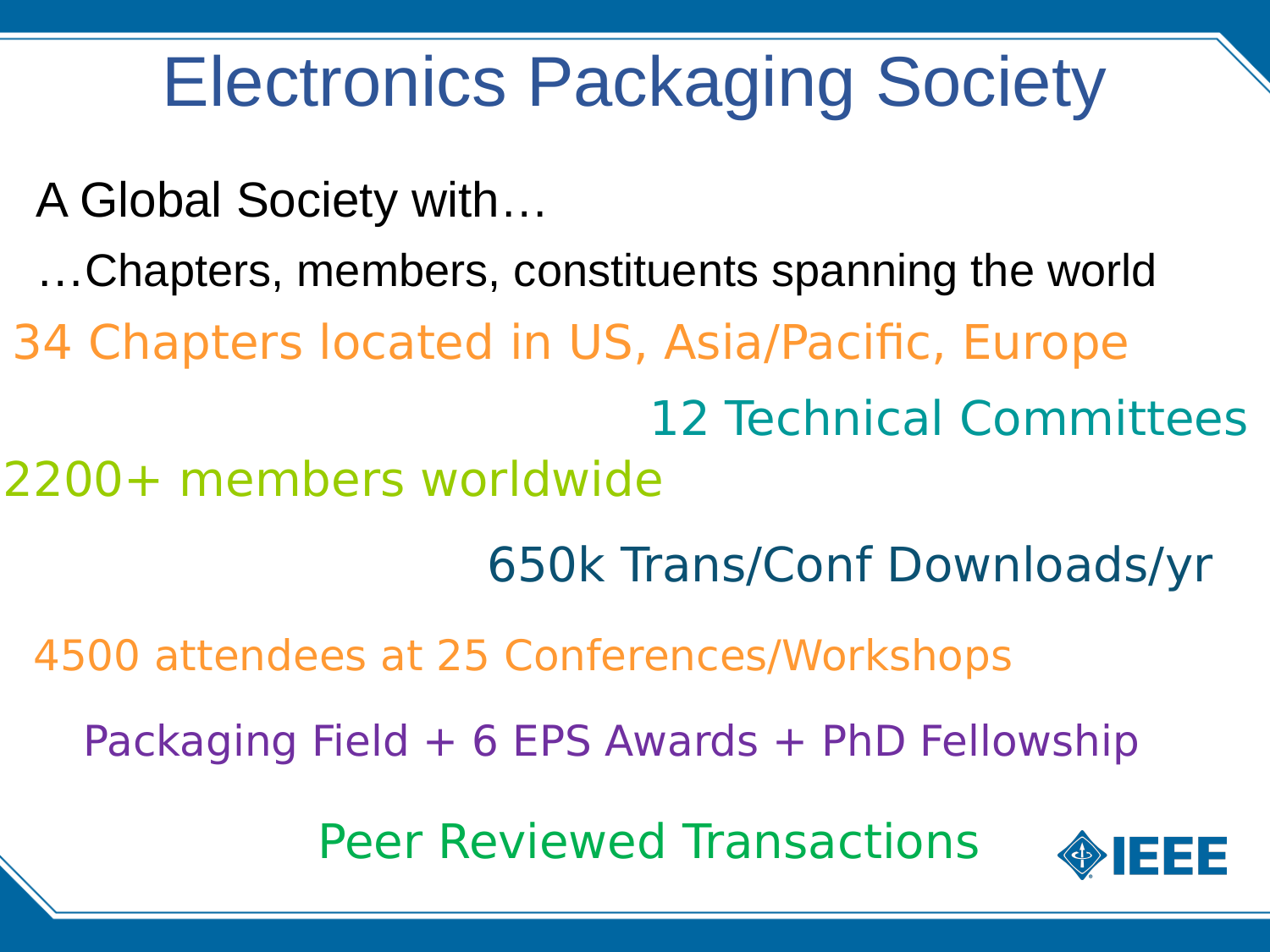

Electronics Packaging Society
A Global Society with…
…Chapters, members, constituents spanning the world
34 Chapters located in US, Asia/Pacific, Europe
12 Technical Committees
2200+ members worldwide

650k Trans/Conf Downloads/yr
4500 attendees at 25 Conferences/Workshops
Packaging Field + 6 EPS Awards + PhD Fellowship

Peer Reviewed Transactions